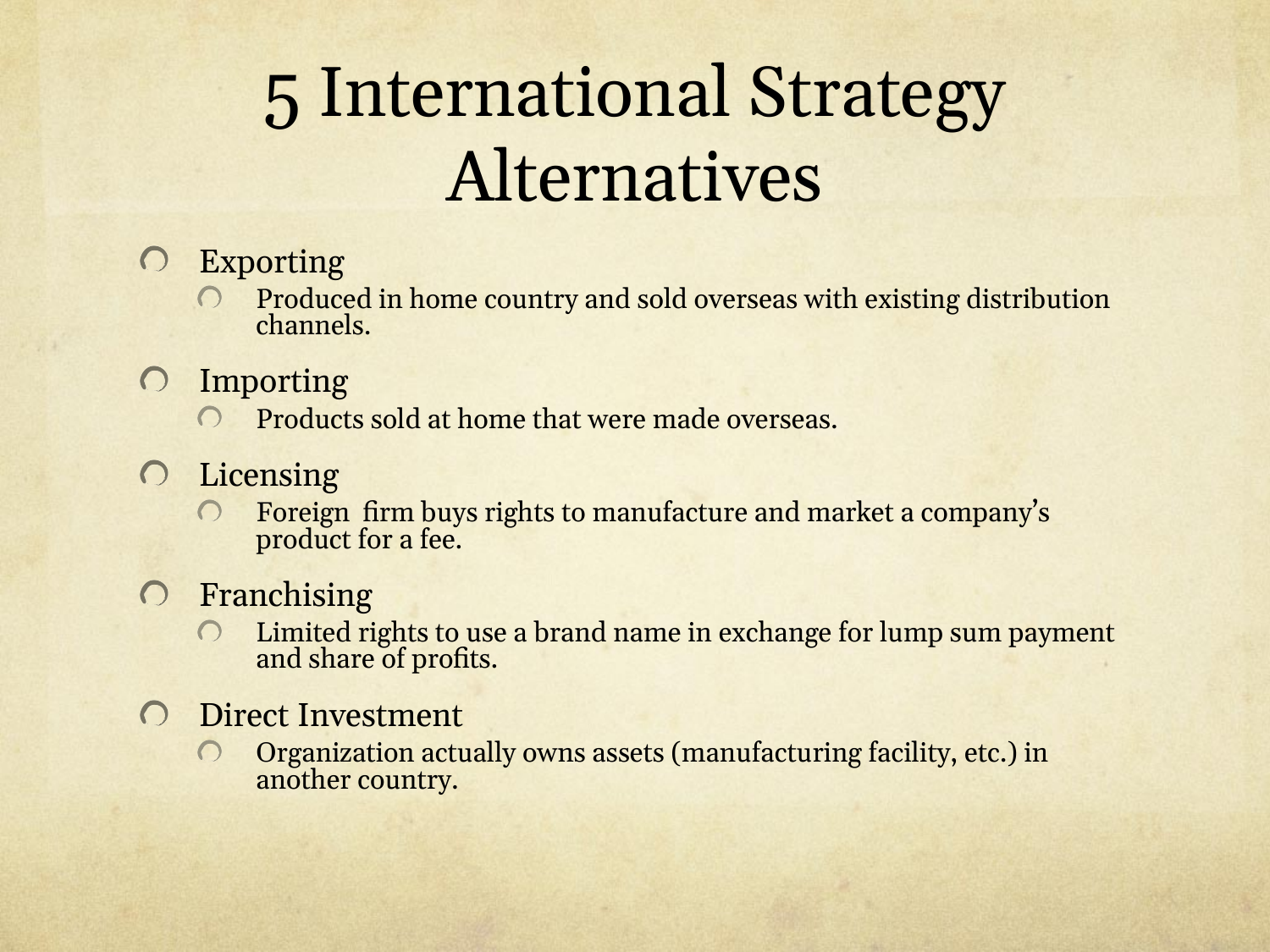

# 5 International Strategy Alternatives
Exporting
Produced in home country and sold overseas with existing distribution channels.
Importing
Products sold at home that were made overseas.
Licensing
Foreign  firm buys rights to manufacture and market a company’s product for a fee.
Franchising
Limited rights to use a brand name in exchange for lump sum payment and share of profits.
Direct Investment
Organization actually owns assets (manufacturing facility, etc.) in another country.